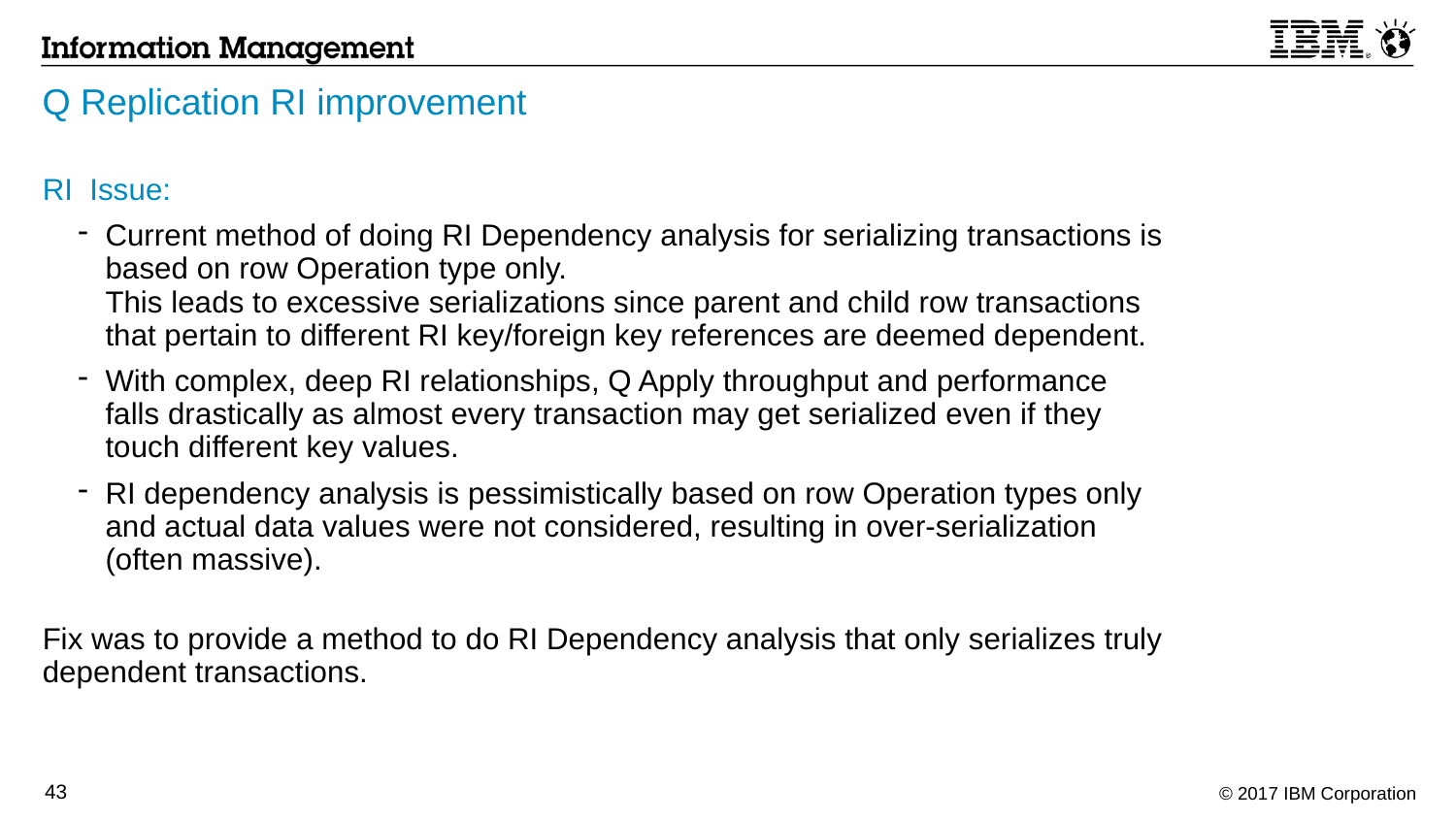

# Q Replication RI improvement
RI  Issue:
Current method of doing RI Dependency analysis for serializing transactions is based on row Operation type only.
This leads to excessive serializations since parent and child row transactions that pertain to different RI key/foreign key references are deemed dependent.
With complex, deep RI relationships, Q Apply throughput and performance falls drastically as almost every transaction may get serialized even if they touch different key values.
RI dependency analysis is pessimistically based on row Operation types only and actual data values were not considered, resulting in over-serialization (often massive).
Fix was to provide a method to do RI Dependency analysis that only serializes truly dependent transactions.